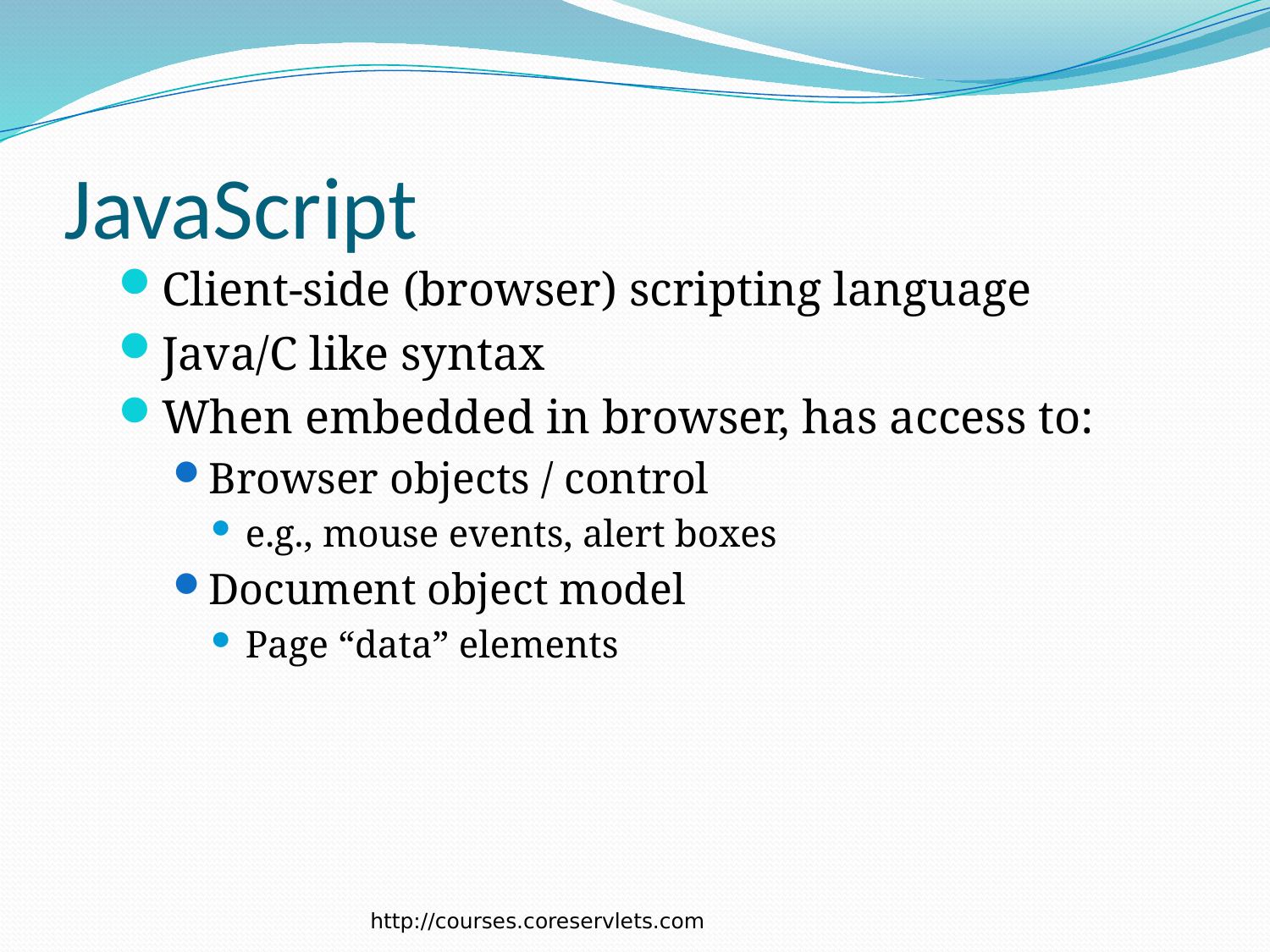

# JavaScript
Client-side (browser) scripting language
Java/C like syntax
When embedded in browser, has access to:
Browser objects / control
e.g., mouse events, alert boxes
Document object model
Page “data” elements
http://courses.coreservlets.com